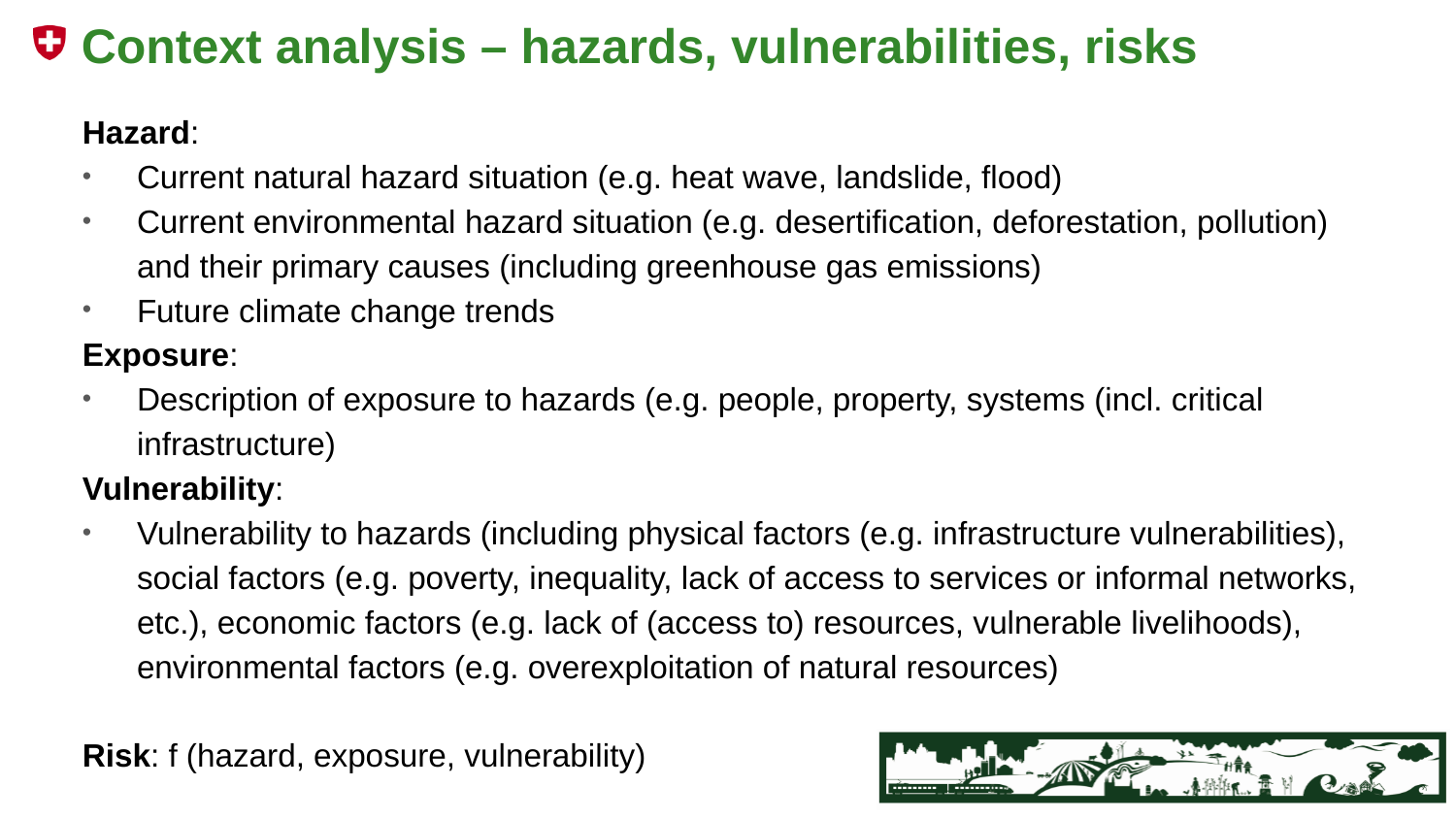

# Context analysis – hazards, vulnerabilities, risks
Hazard:
Current natural hazard situation (e.g. heat wave, landslide, flood)
Current environmental hazard situation (e.g. desertification, deforestation, pollution) and their primary causes (including greenhouse gas emissions)
Future climate change trends
Exposure:
Description of exposure to hazards (e.g. people, property, systems (incl. critical infrastructure)
Vulnerability:
Vulnerability to hazards (including physical factors (e.g. infrastructure vulnerabilities), social factors (e.g. poverty, inequality, lack of access to services or informal networks, etc.), economic factors (e.g. lack of (access to) resources, vulnerable livelihoods), environmental factors (e.g. overexploitation of natural resources)

Risk: f (hazard, exposure, vulnerability)